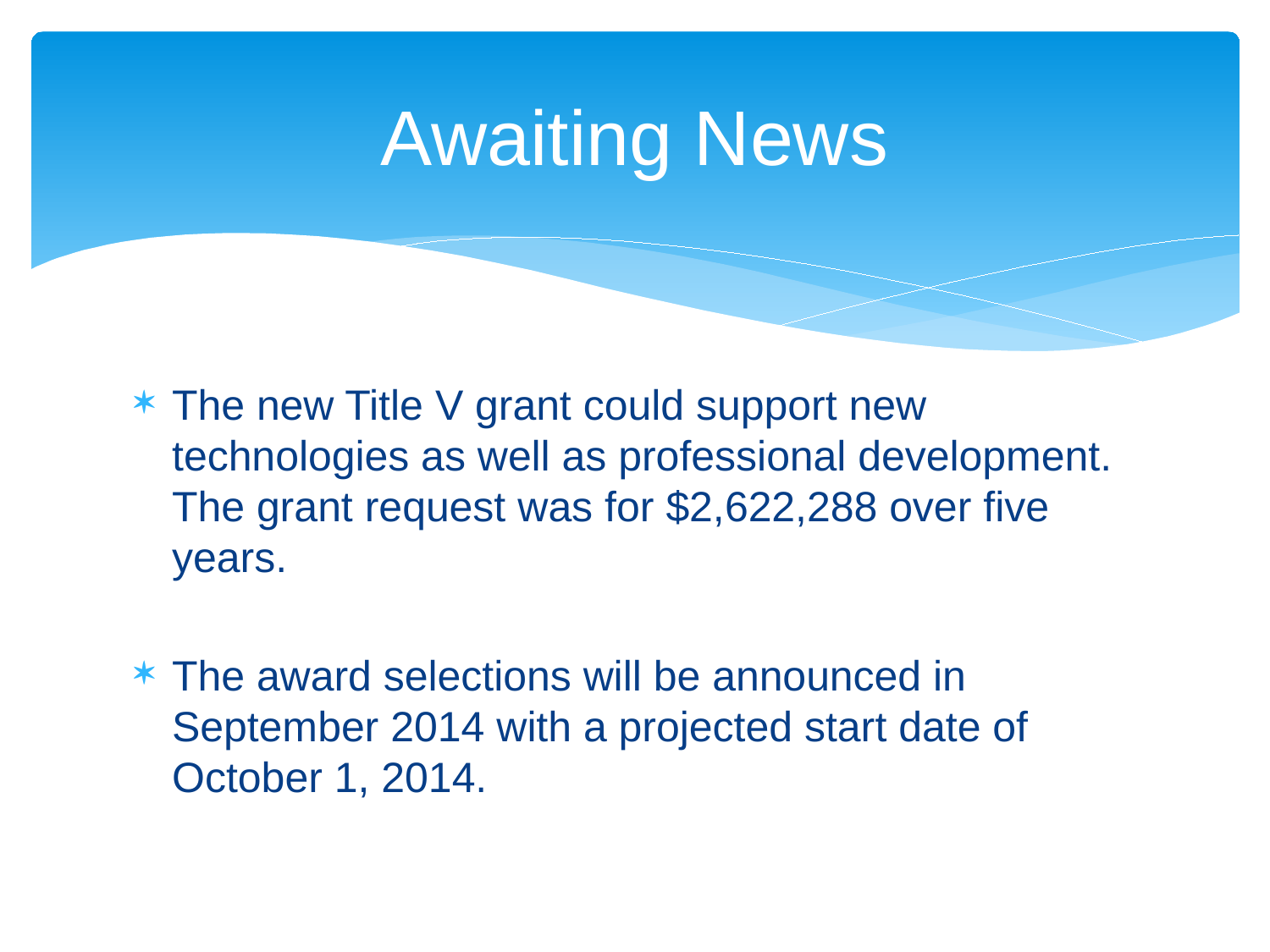

# Awaiting News
The new Title V grant could support new technologies as well as professional development. The grant request was for $2,622,288 over five years.

The award selections will be announced in September 2014 with a projected start date of October 1, 2014.